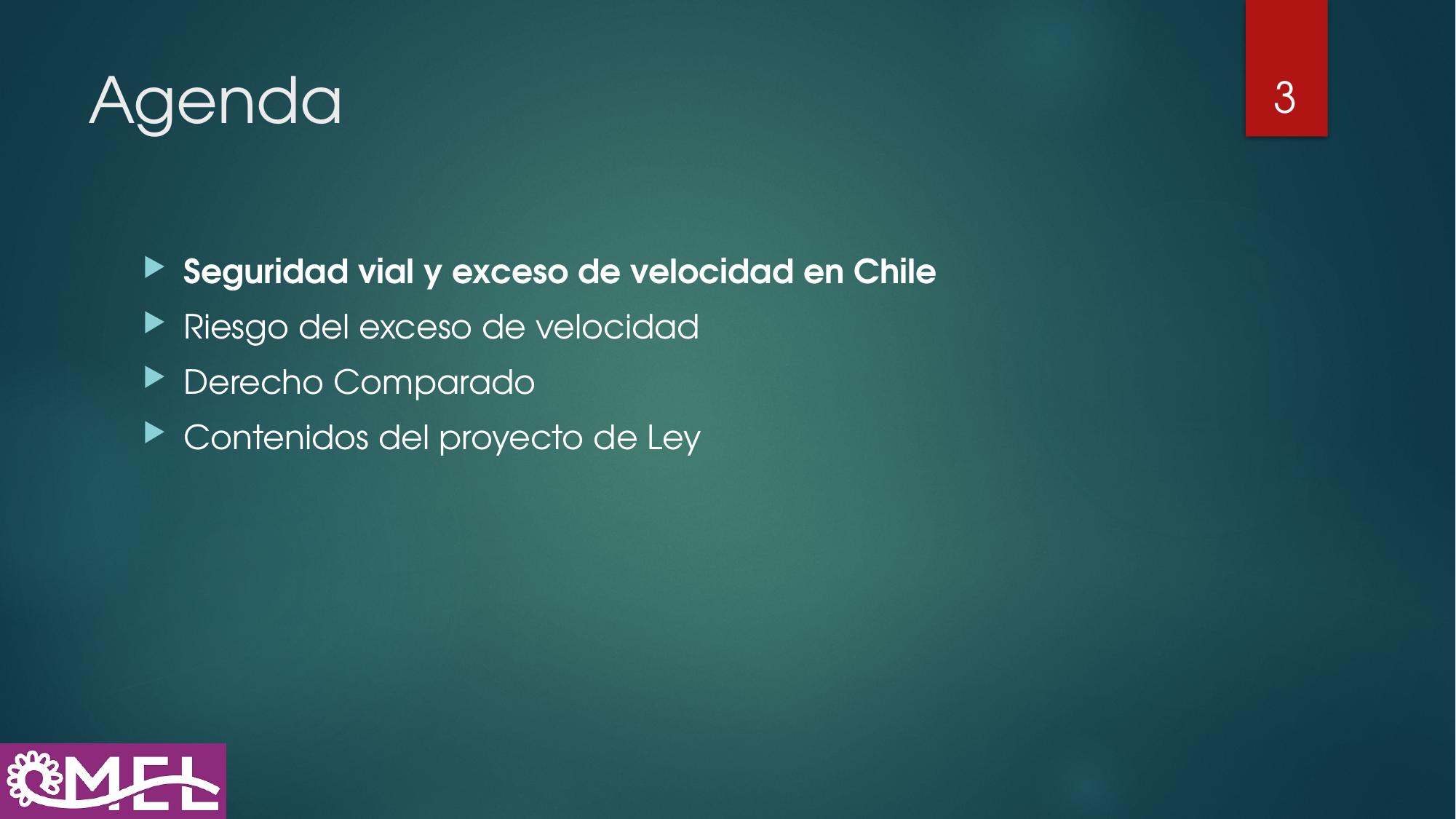

3
# Agenda
Seguridad vial y exceso de velocidad en Chile
Riesgo del exceso de velocidad
Derecho Comparado
Contenidos del proyecto de Ley